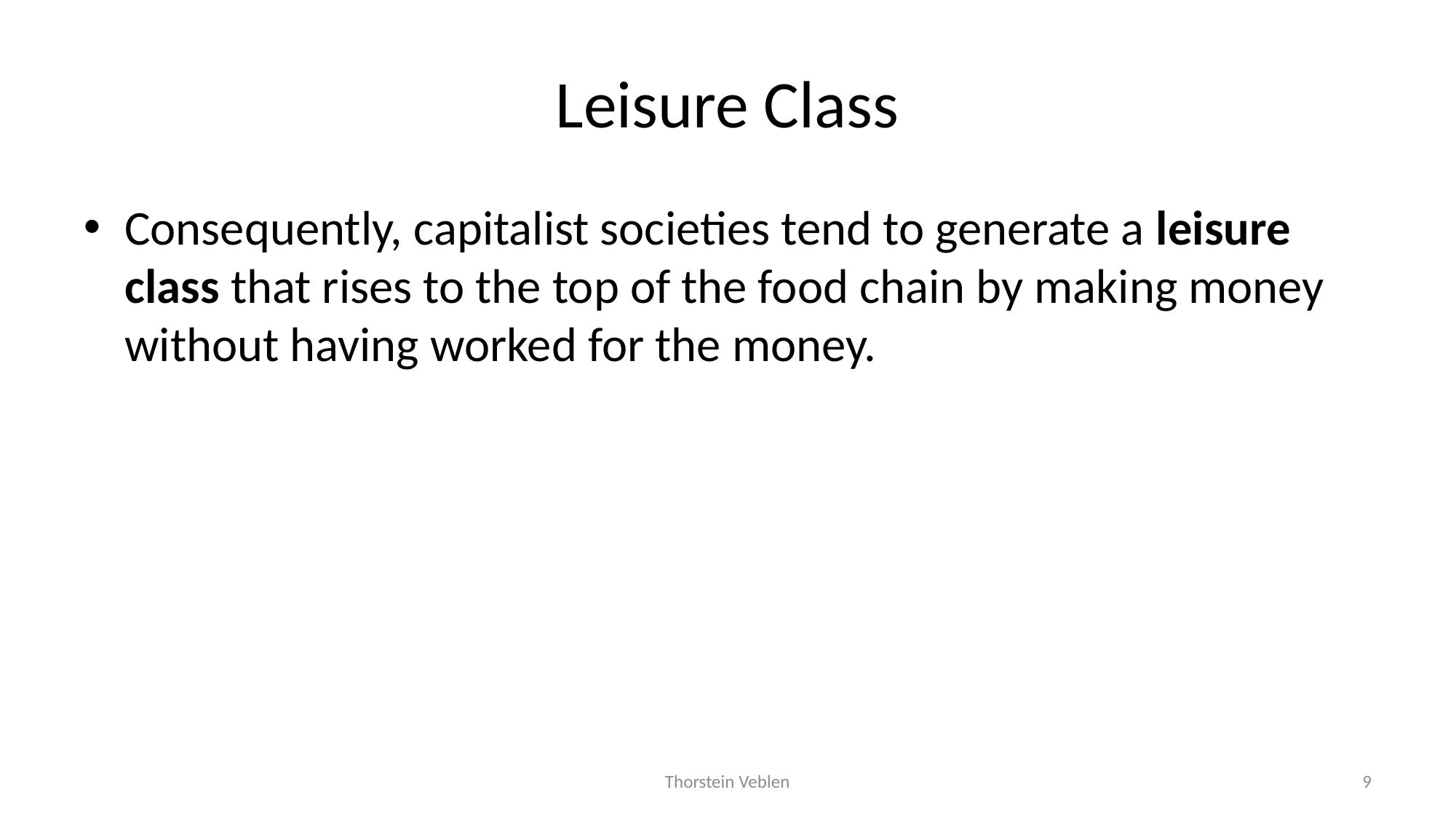

# Leisure Class
Consequently, capitalist societies tend to generate a leisure class that rises to the top of the food chain by making money without having worked for the money.

Thorstein Veblen
9